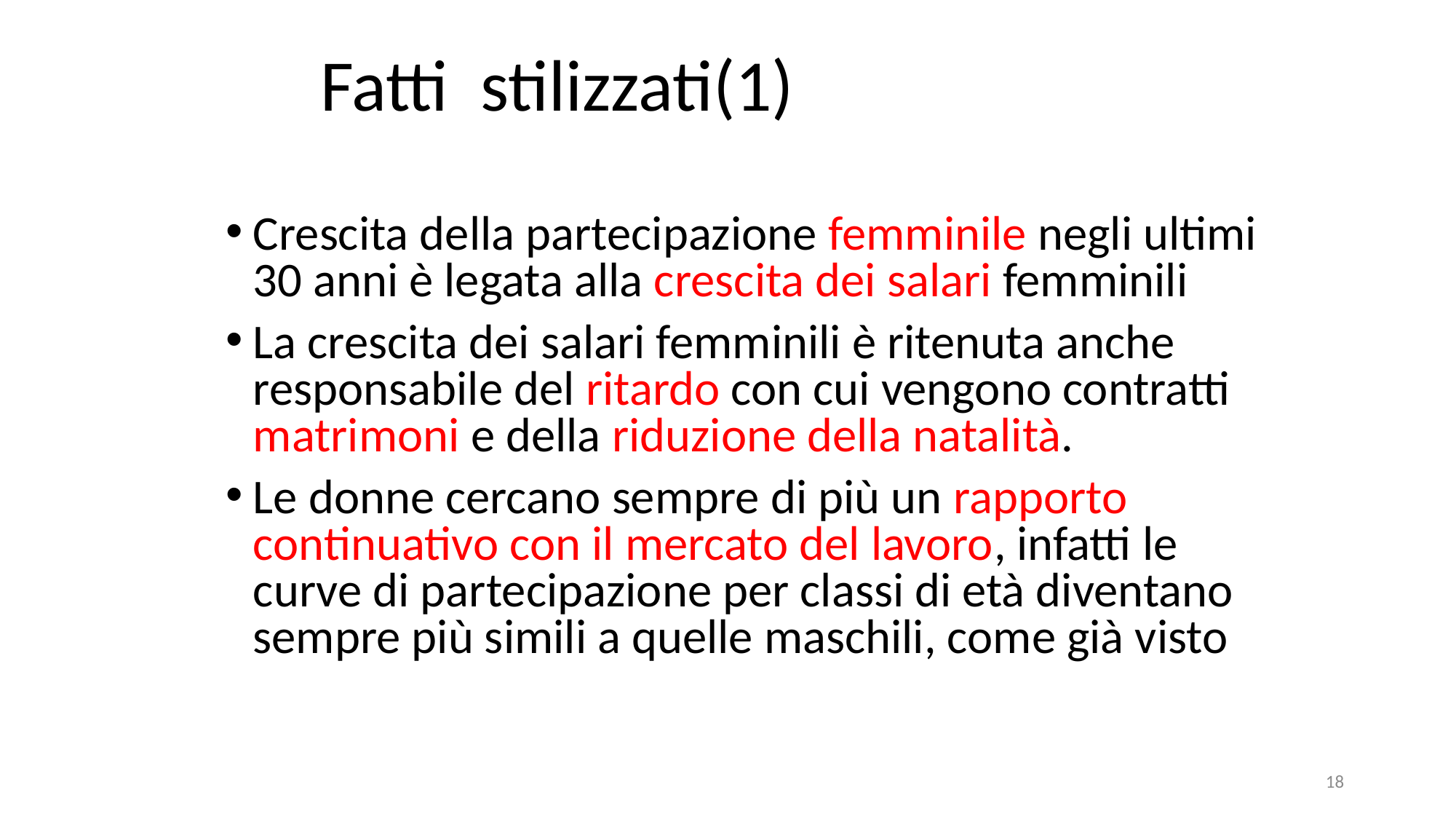

# Fatti  stilizzati(1)
Crescita della partecipazione femminile negli ultimi 30 anni è legata alla crescita dei salari femminili
La crescita dei salari femminili è ritenuta anche responsabile del ritardo con cui vengono contratti matrimoni e della riduzione della natalità.
Le donne cercano sempre di più un rapporto continuativo con il mercato del lavoro, infatti le curve di partecipazione per classi di età diventano sempre più simili a quelle maschili, come già visto
18